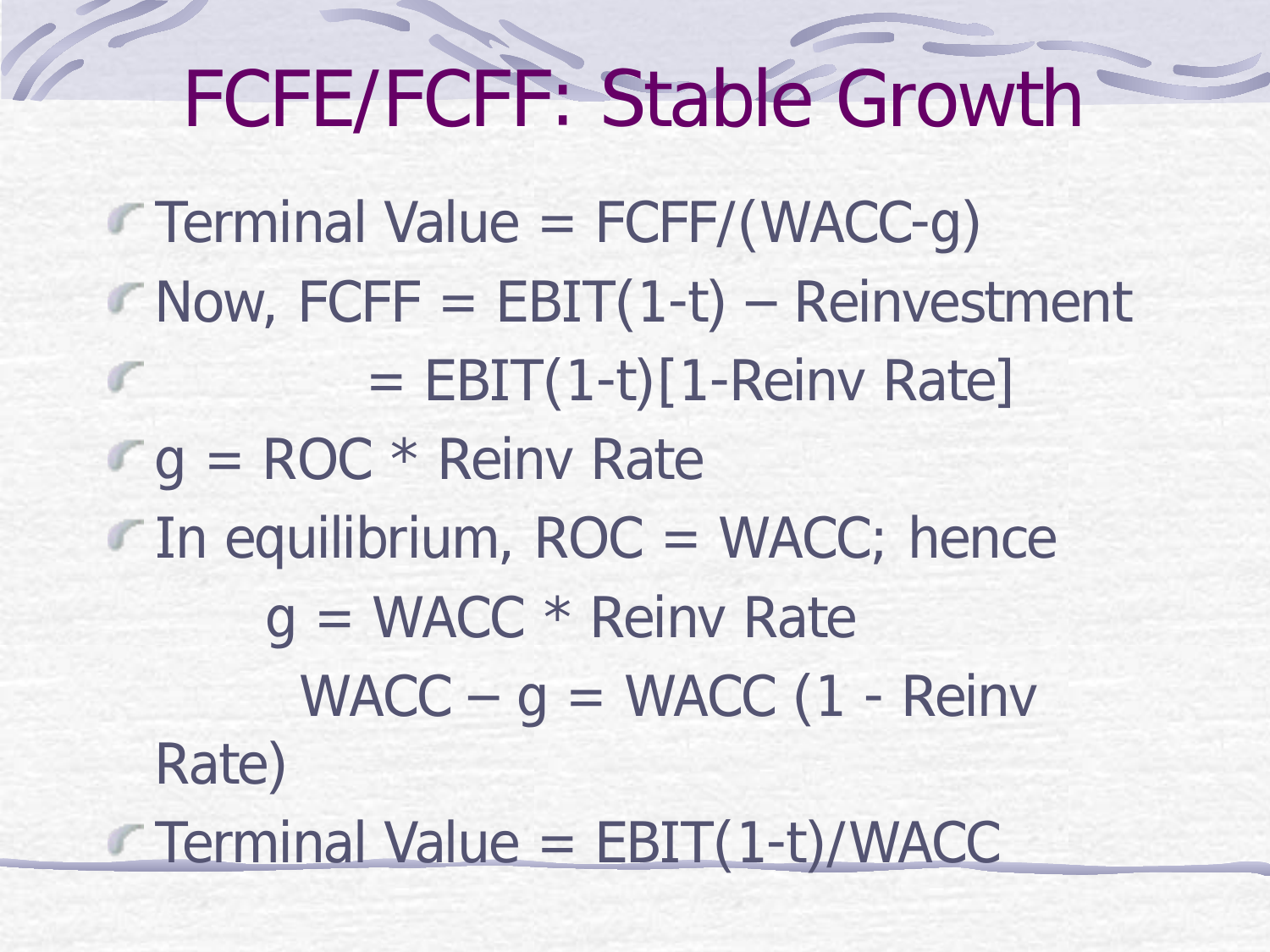

# FCFE/FCFF: Stable Growth
Terminal Value = FCFF/(WACC-g)
Now, FCFF = EBIT(1-t) – Reinvestment
            = EBIT(1-t)[1-Reinv Rate]
g = ROC * Reinv Rate
In equilibrium, ROC = WACC; hence
         g = WACC * Reinv Rate
		 WACC – g = WACC (1 - Reinv Rate)
Terminal Value = EBIT(1-t)/WACC